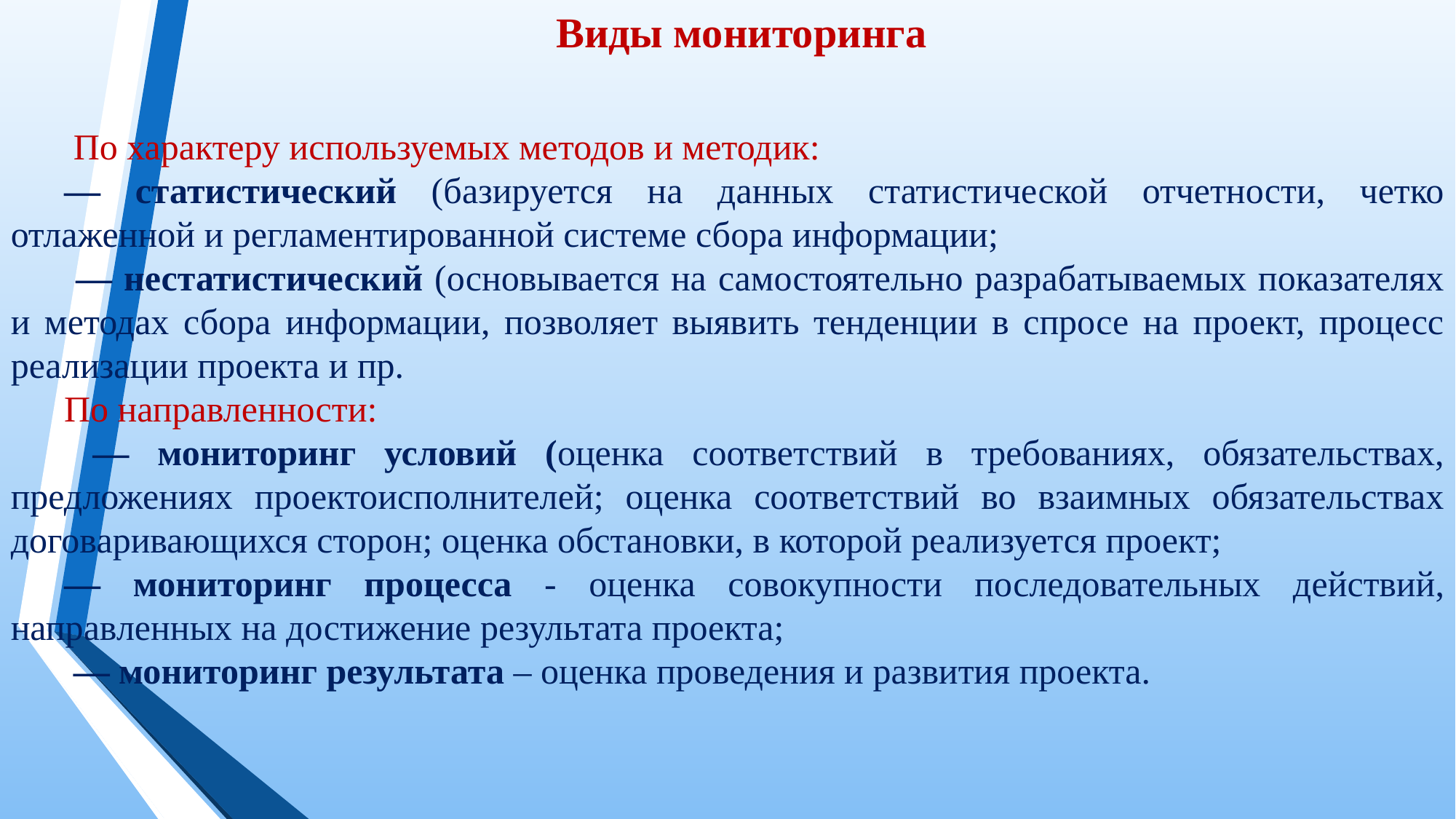

Виды мониторинга

 По характеру используемых методов и методик:
— статистический (базируется на данных статистической отчетности, четко отлаженной и регламентированной системе сбора информации;
 — нестатистический (основывается на самостоятельно разрабатываемых показателях и методах сбора информации, позволяет выявить тенденции в спросе на проект, процесс реализации проекта и пр.
По направленности:
 — мониторинг условий (оценка соответствий в требованиях, обязательствах, предложениях проектоисполнителей; оценка соответствий во взаимных обязательствах договаривающихся сторон; оценка обстановки, в которой реализуется проект;
— мониторинг процесса - оценка совокупности последовательных действий, направленных на достижение результата проекта;
 — мониторинг результата – оценка проведения и развития проекта.